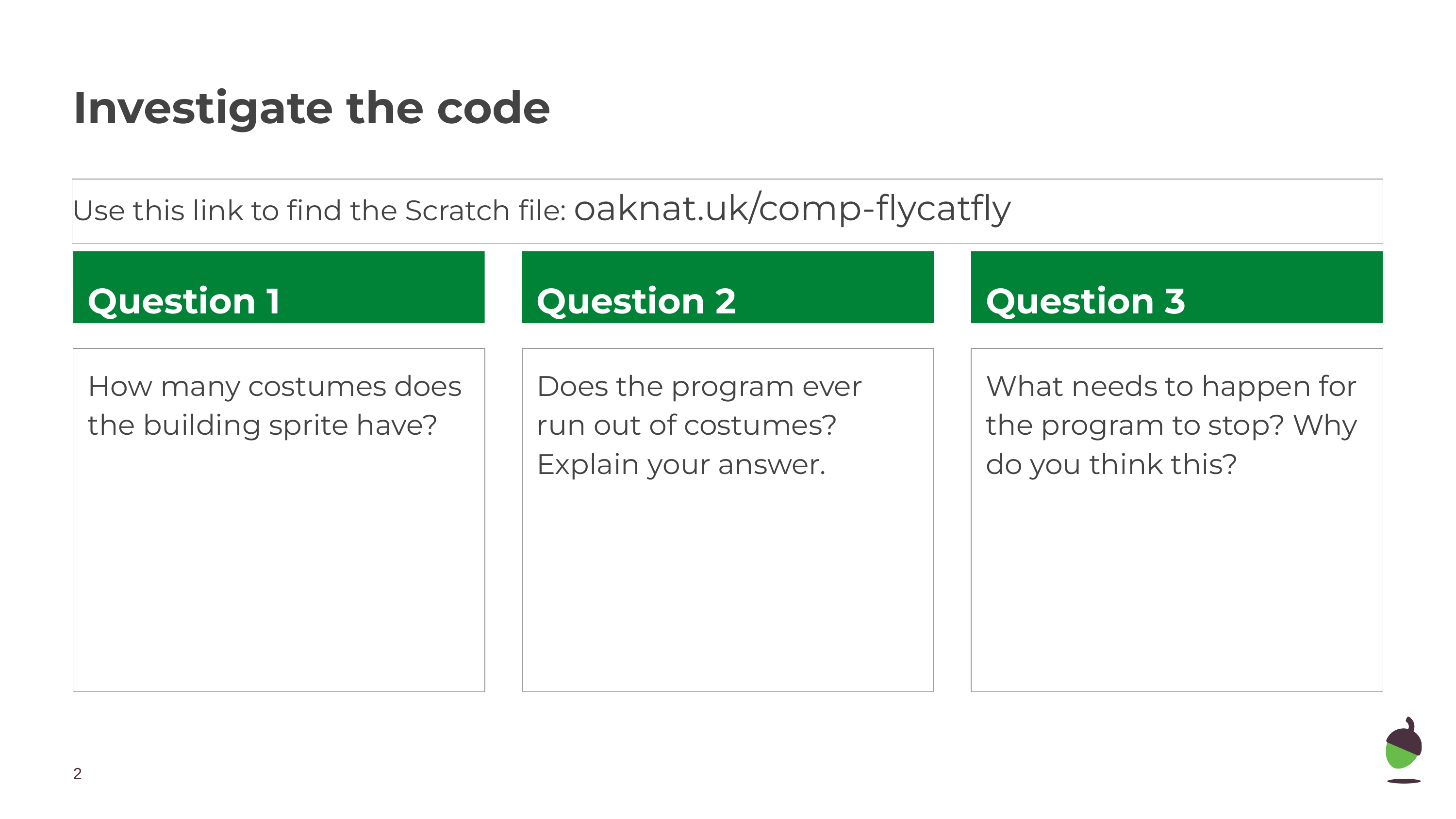

# Investigate the code
Use this link to find the Scratch file: oaknat.uk/comp-flycatfly
Question 1
Question 2
Question 3
How many costumes does the building sprite have?
Does the program ever run out of costumes? Explain your answer.
What needs to happen for the program to stop? Why do you think this?
2